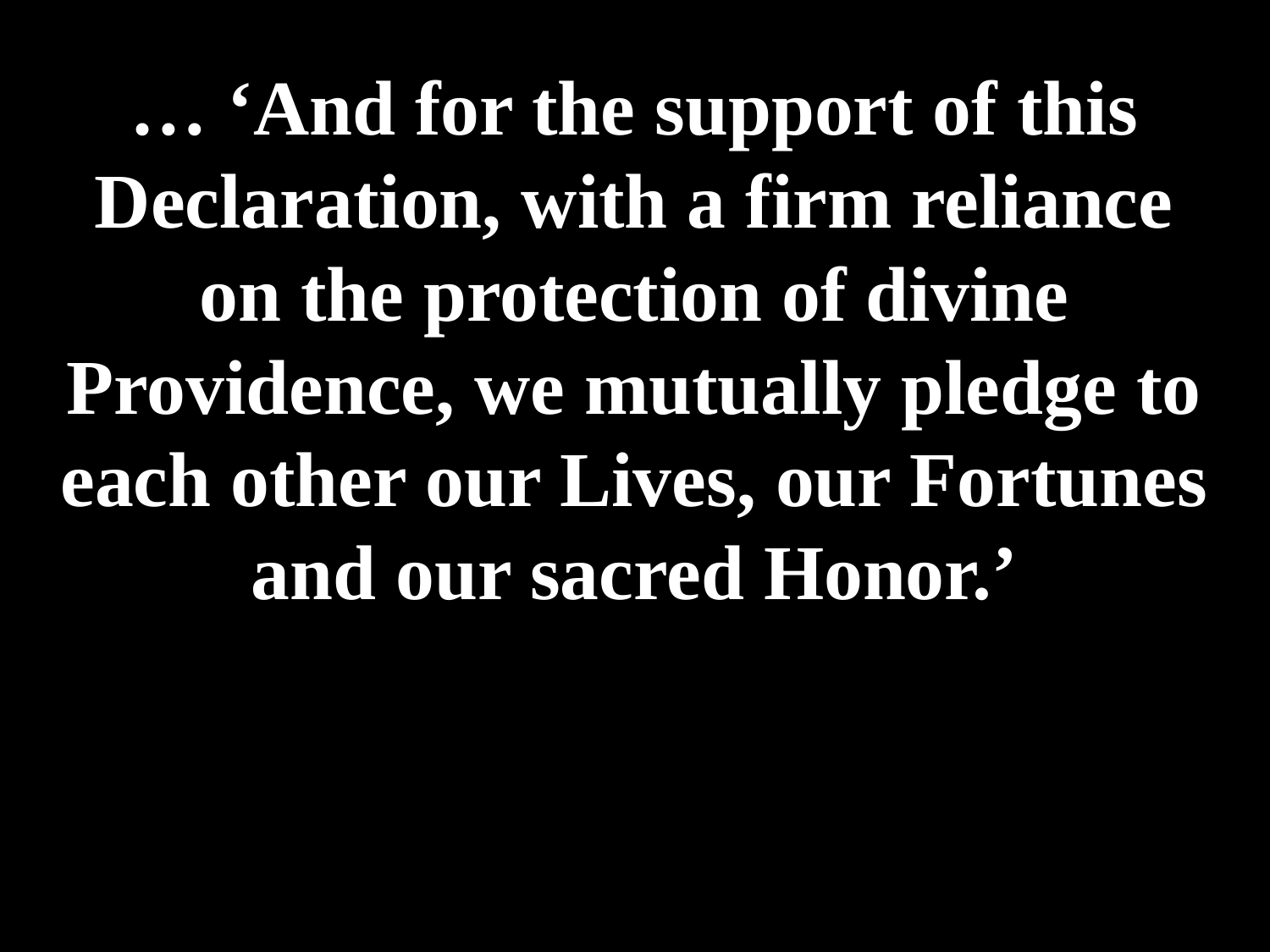

# … ‘And for the support of this Declaration, with a firm reliance on the protection of divine Providence, we mutually pledge to each other our Lives, our Fortunes and our sacred Honor.’